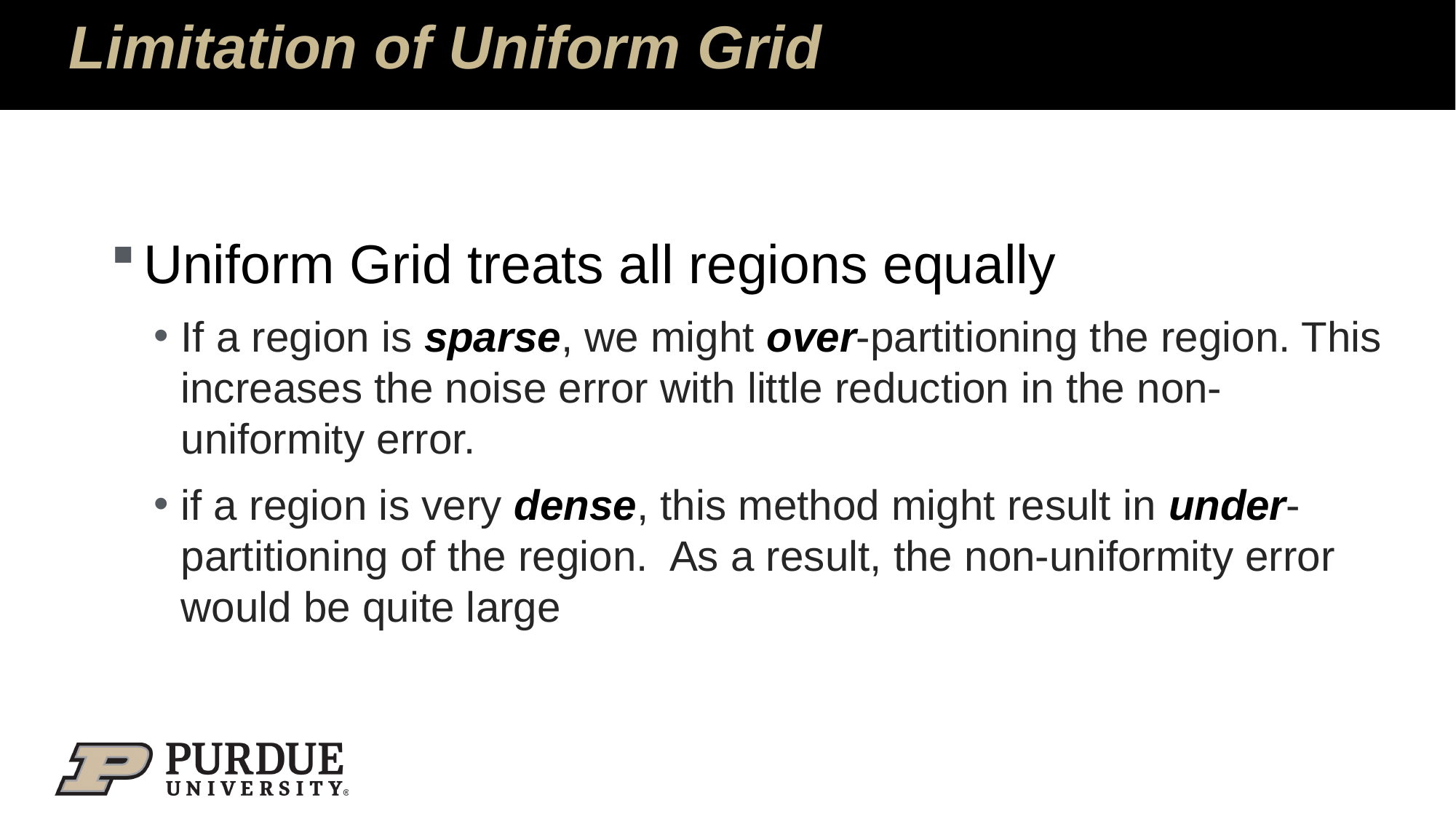

# Limitation of Uniform Grid

Uniform Grid treats all regions equally
If a region is sparse, we might over-partitioning the region. This increases the noise error with little reduction in the non-uniformity error.
if a region is very dense, this method might result in under-partitioning of the region.  As a result, the non-uniformity error would be quite large